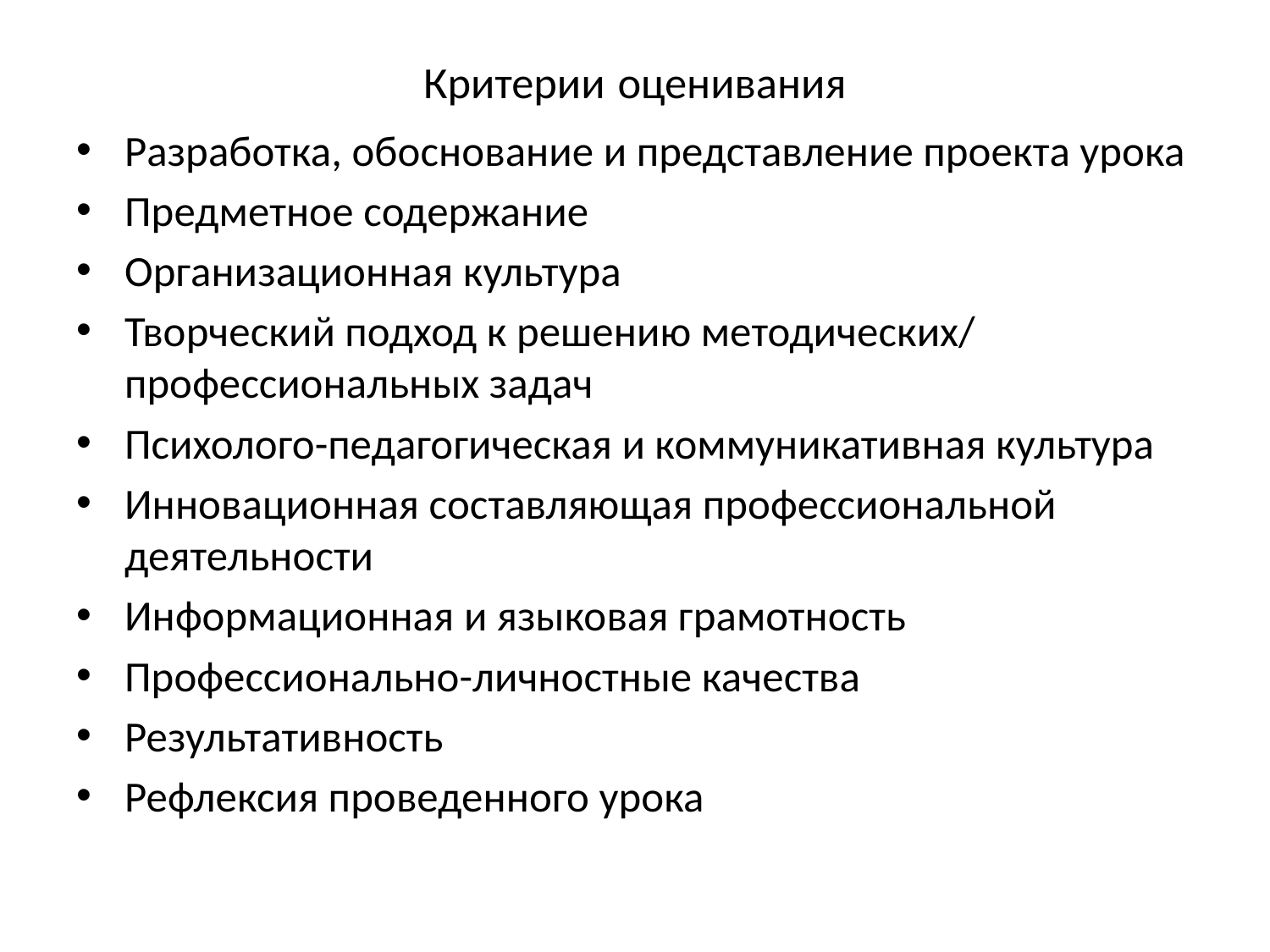

# Критерии оценивания
Разработка, обоснование и представление проекта урока
Предметное содержание
Организационная культура
Творческий подход к решению методических/ профессиональных задач
Психолого-педагогическая и коммуникативная культура
Инновационная составляющая профессиональной деятельности
Информационная и языковая грамотность
Профессионально-личностные качества
Результативность
Рефлексия проведенного урока